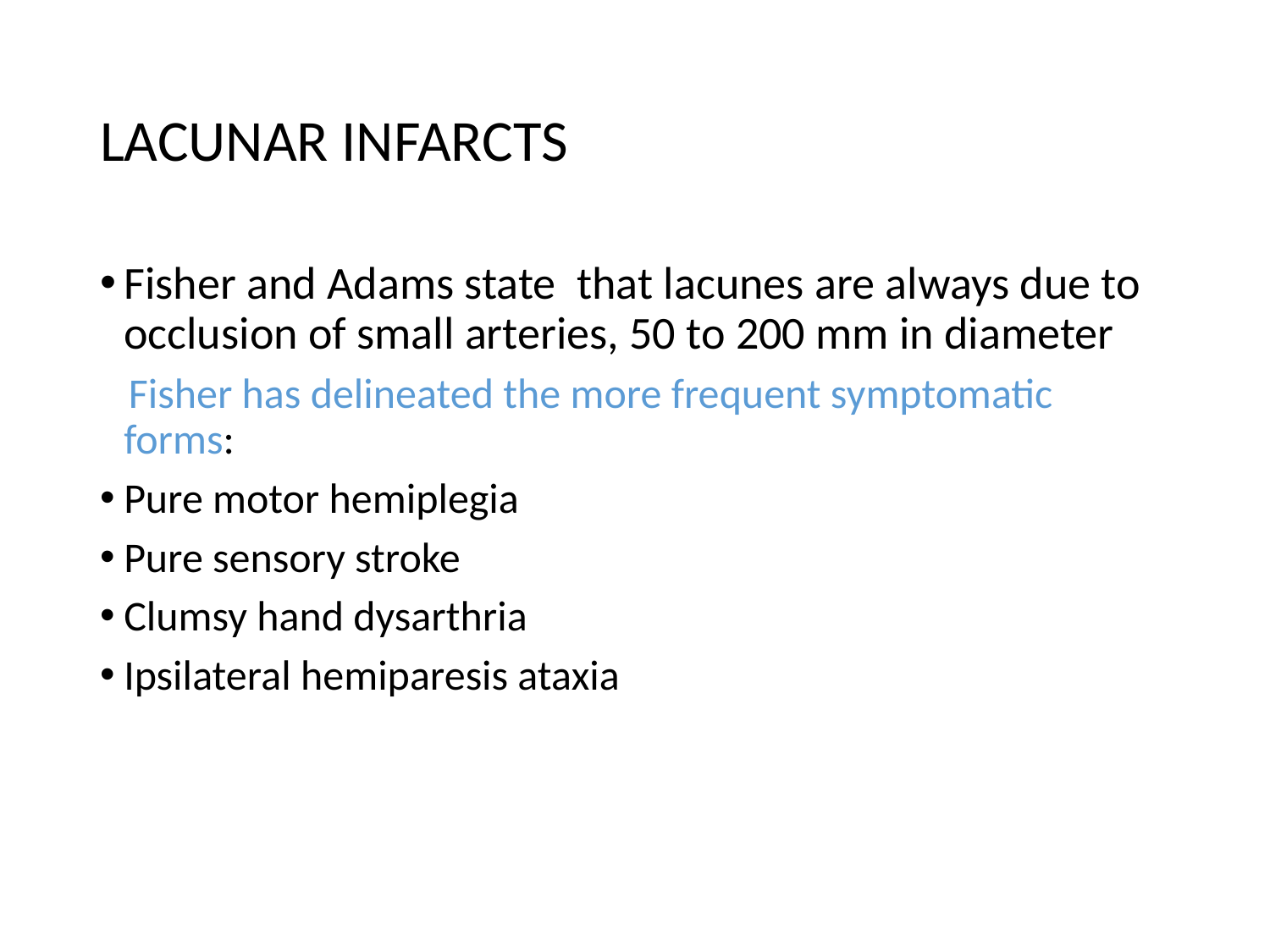

# LACUNAR INFARCTS
Fisher and Adams state  that lacunes are always due to occlusion of small arteries, 50 to 200 mm in diameter
   Fisher has delineated the more frequent symptomatic forms:
Pure motor hemiplegia
Pure sensory stroke
Clumsy hand dysarthria
Ipsilateral hemiparesis ataxia